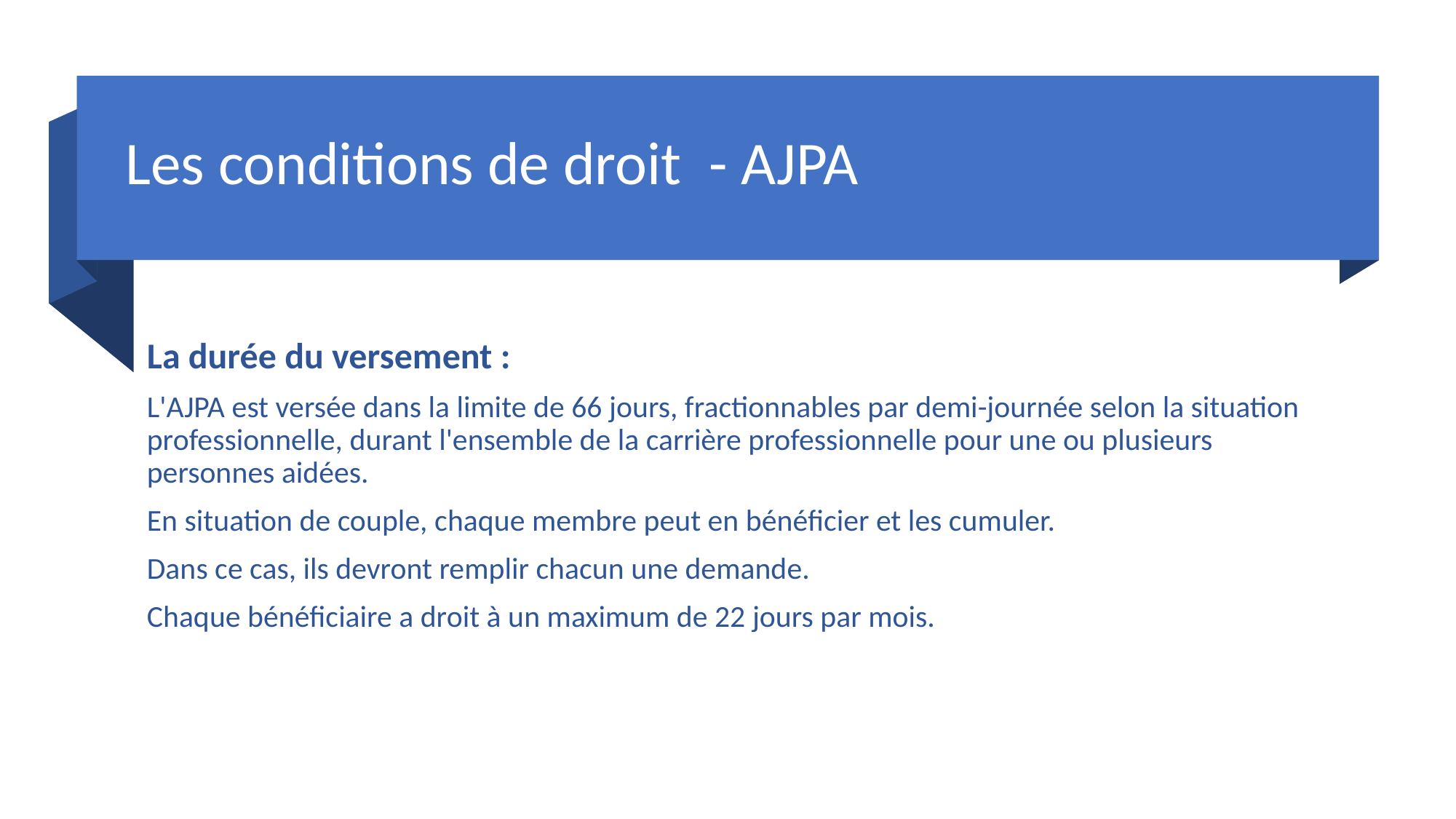

# Les conditions de droit  - AJPA

La durée du versement :
L'AJPA est versée dans la limite de 66 jours, fractionnables par demi-journée selon la situation professionnelle, durant l'ensemble de la carrière professionnelle pour une ou plusieurs personnes aidées.
En situation de couple, chaque membre peut en bénéficier et les cumuler.
Dans ce cas, ils devront remplir chacun une demande.
Chaque bénéficiaire a droit à un maximum de 22 jours par mois.